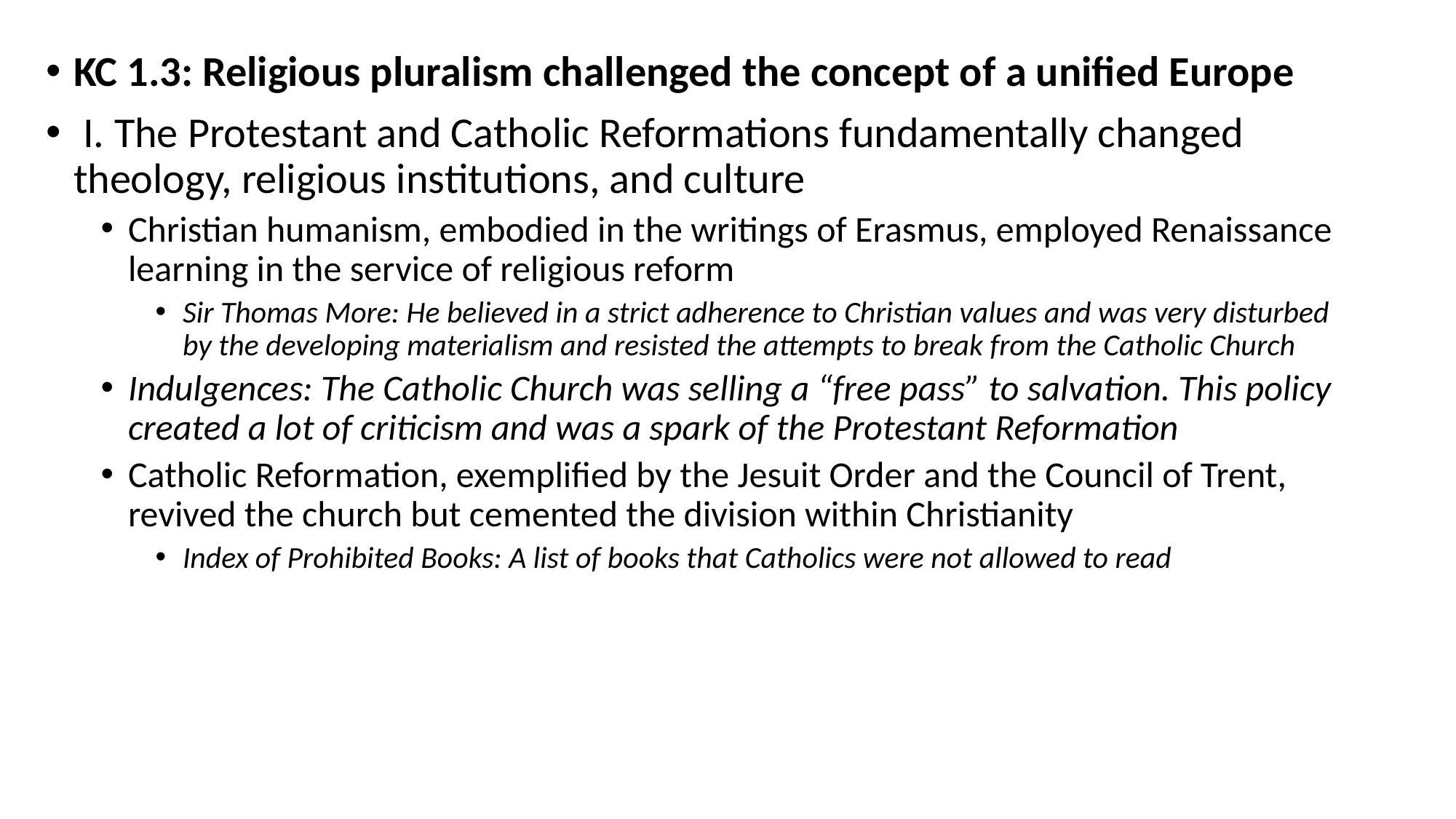

KC 1.3: Religious pluralism challenged the concept of a unified Europe
 I. The Protestant and Catholic Reformations fundamentally changed theology, religious institutions, and culture
Christian humanism, embodied in the writings of Erasmus, employed Renaissance learning in the service of religious reform
Sir Thomas More: He believed in a strict adherence to Christian values and was very disturbed by the developing materialism and resisted the attempts to break from the Catholic Church
Indulgences: The Catholic Church was selling a “free pass” to salvation. This policy created a lot of criticism and was a spark of the Protestant Reformation
Catholic Reformation, exemplified by the Jesuit Order and the Council of Trent, revived the church but cemented the division within Christianity
Index of Prohibited Books: A list of books that Catholics were not allowed to read